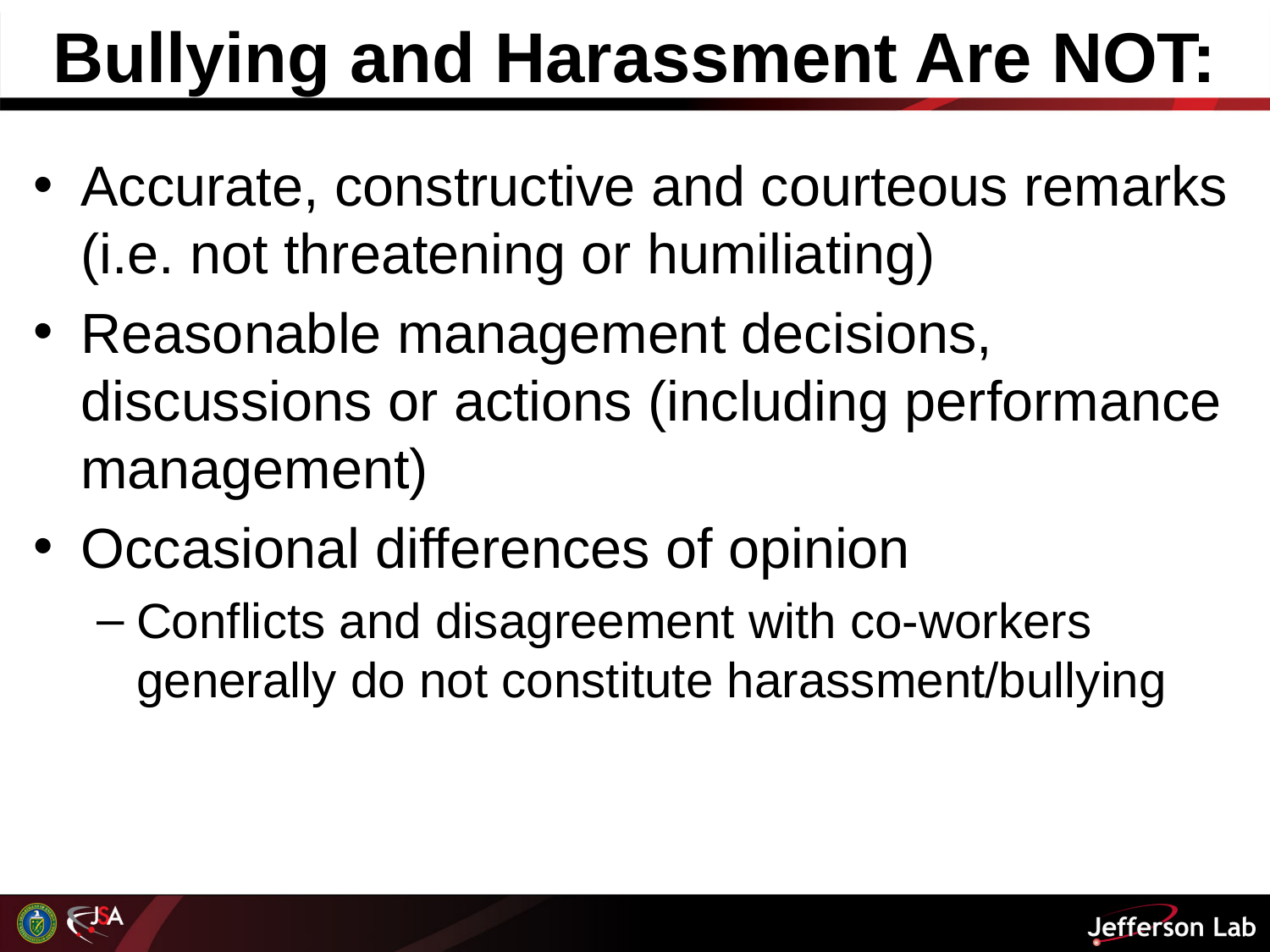

# Bullying and Harassment Are NOT:
Accurate, constructive and courteous remarks (i.e. not threatening or humiliating)
Reasonable management decisions, discussions or actions (including performance management)
Occasional differences of opinion
Conflicts and disagreement with co-workers generally do not constitute harassment/bullying